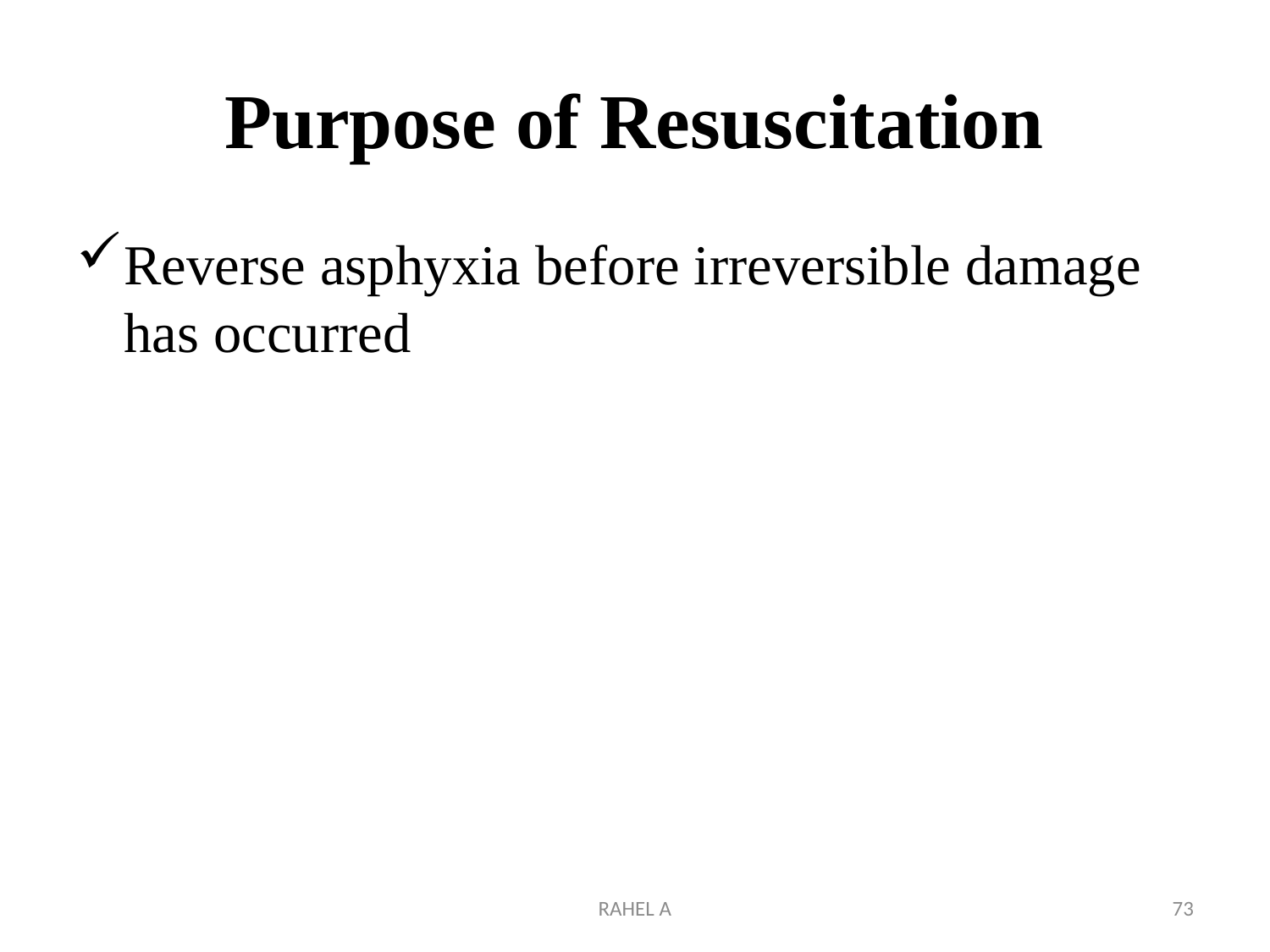

# Purpose of Resuscitation
Reverse asphyxia before irreversible damage has occurred
RAHEL A
73